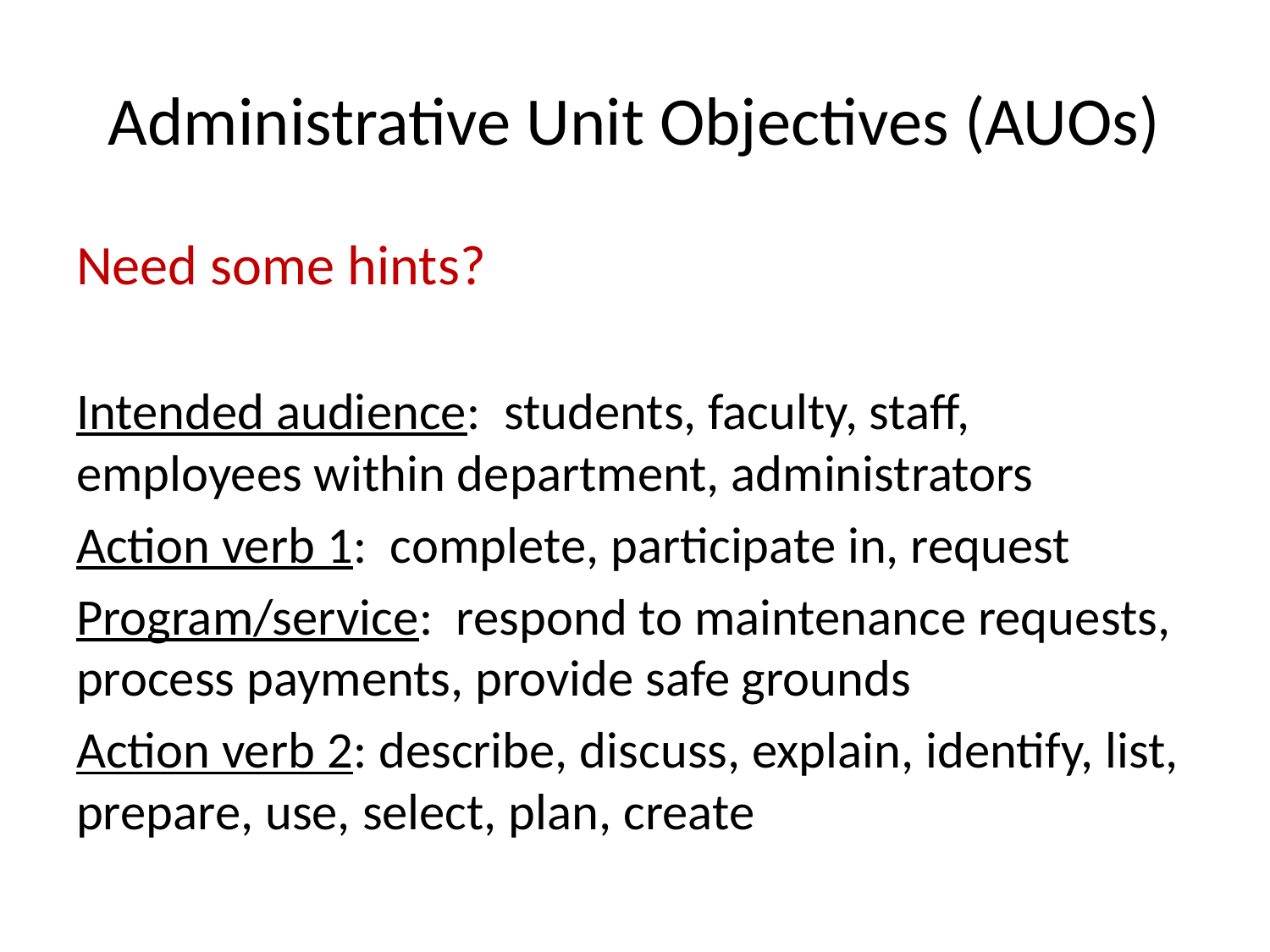

# Administrative Unit Objectives (AUOs)
Need some hints?

Intended audience:  students, faculty, staff, employees within department, administrators
Action verb 1:  complete, participate in, request
Program/service:  respond to maintenance requests, process payments, provide safe grounds
Action verb 2: describe, discuss, explain, identify, list, prepare, use, select, plan, create